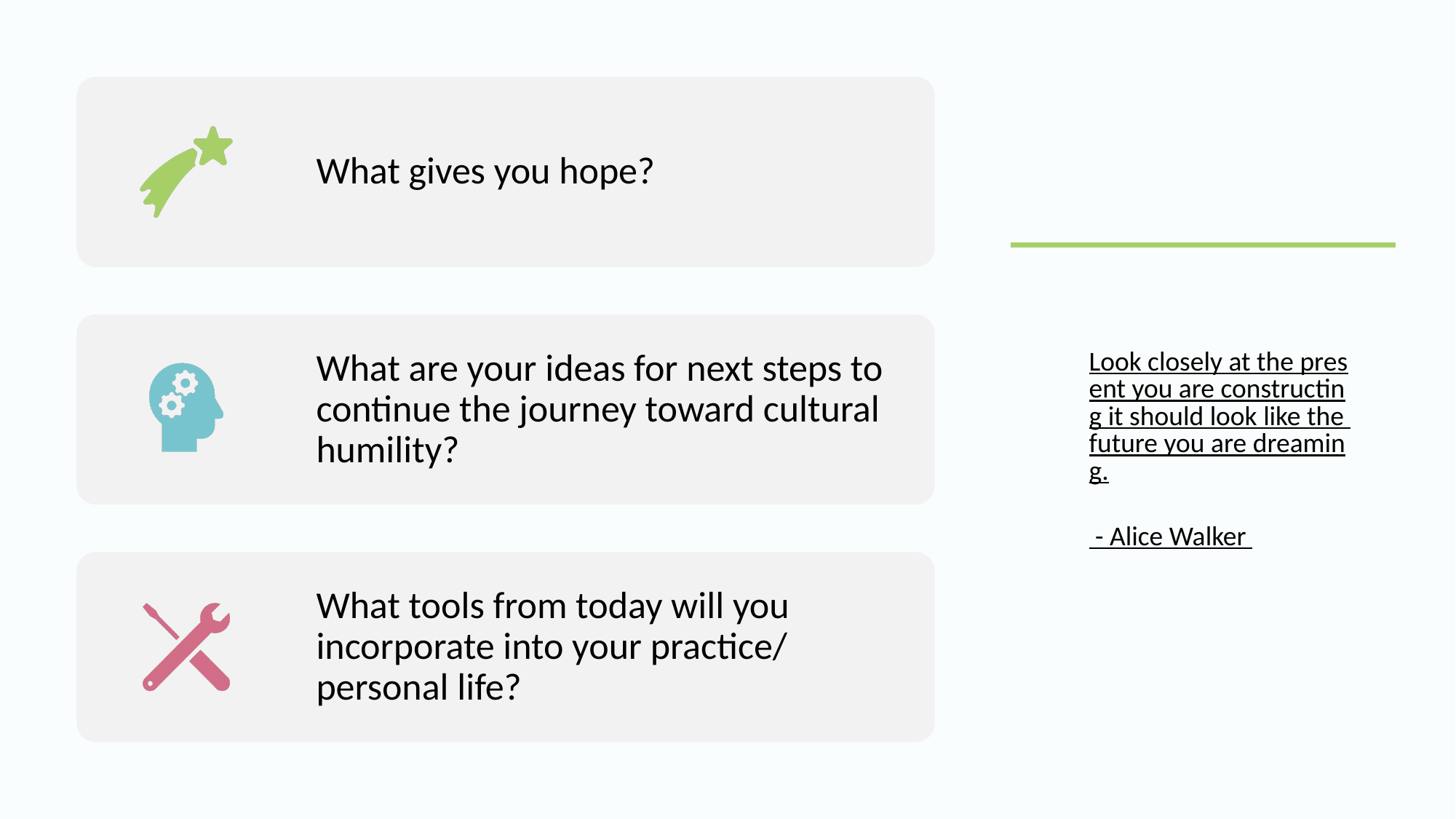

What gives you hope?
What are your ideas for next steps to continue the journey toward cultural humility?
What tools from today will you incorporate into your practice/ personal life?
Look closely at the present you are constructing it should look like the future you are dreaming.

 - Alice Walker